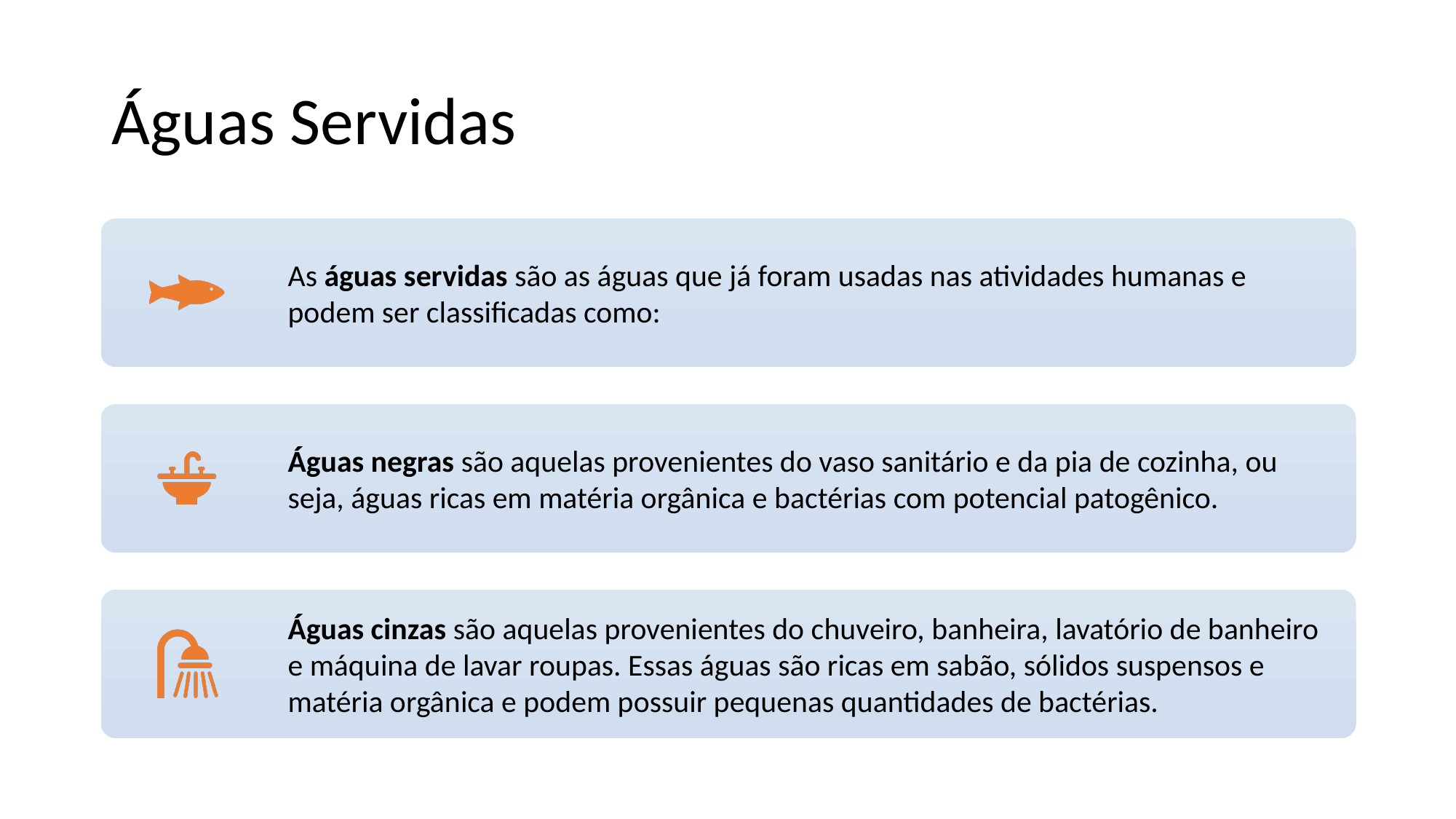

# Águas Servidas
As águas servidas são as águas que já foram usadas nas atividades humanas e podem ser classificadas como:
Águas negras são aquelas provenientes do vaso sanitário e da pia de cozinha, ou seja, águas ricas em matéria orgânica e bactérias com potencial patogênico.
Águas cinzas são aquelas provenientes do chuveiro, banheira, lavatório de banheiro e máquina de lavar roupas. Essas águas são ricas em sabão, sólidos suspensos e matéria orgânica e podem possuir pequenas quantidades de bactérias.